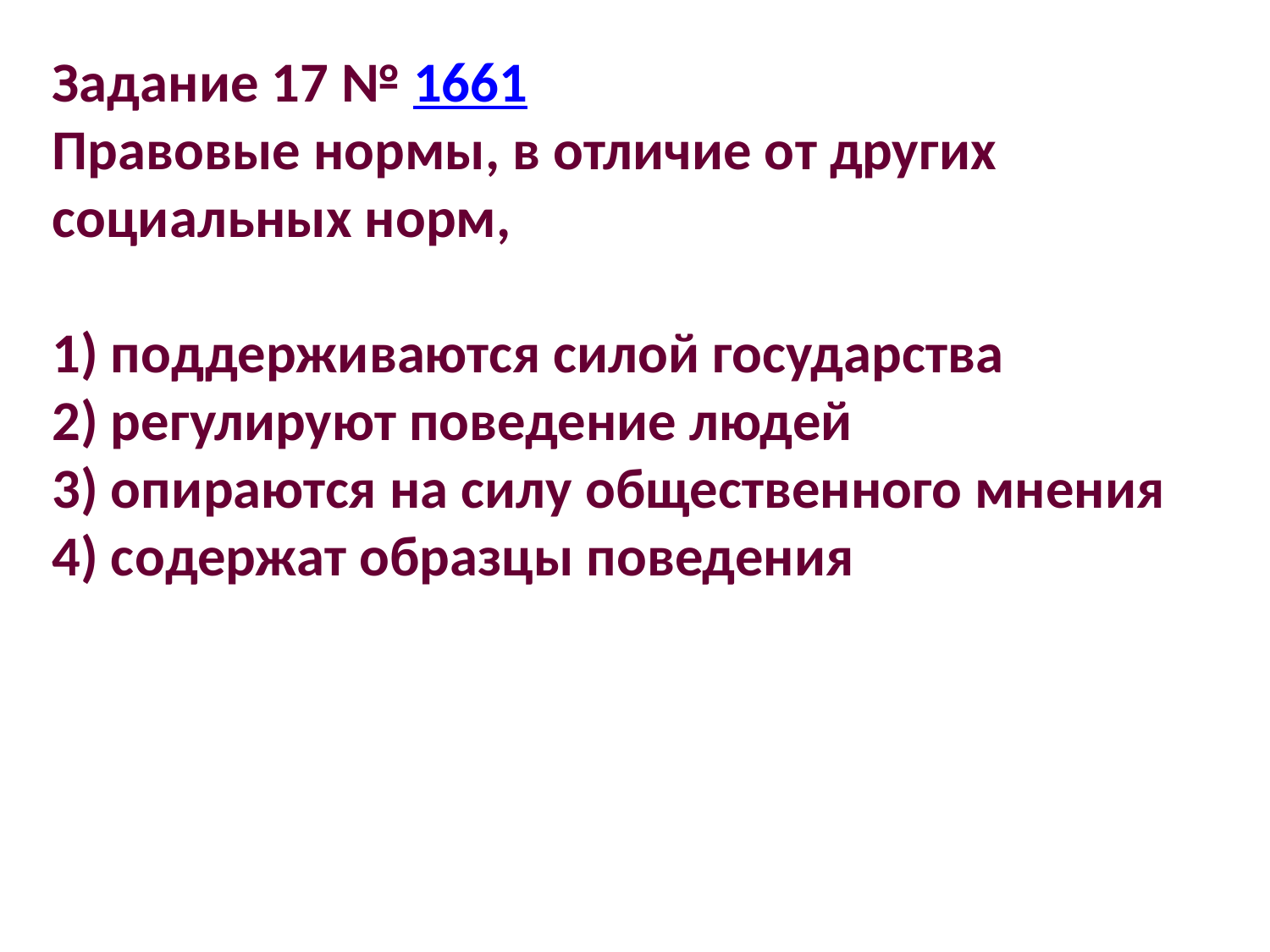

Задание 17 № 1661
Правовые нормы, в отличие от других социальных норм,

1) поддерживаются силой государства
2) регулируют поведение людей
3) опираются на силу общественного мнения
4) содержат образцы поведения